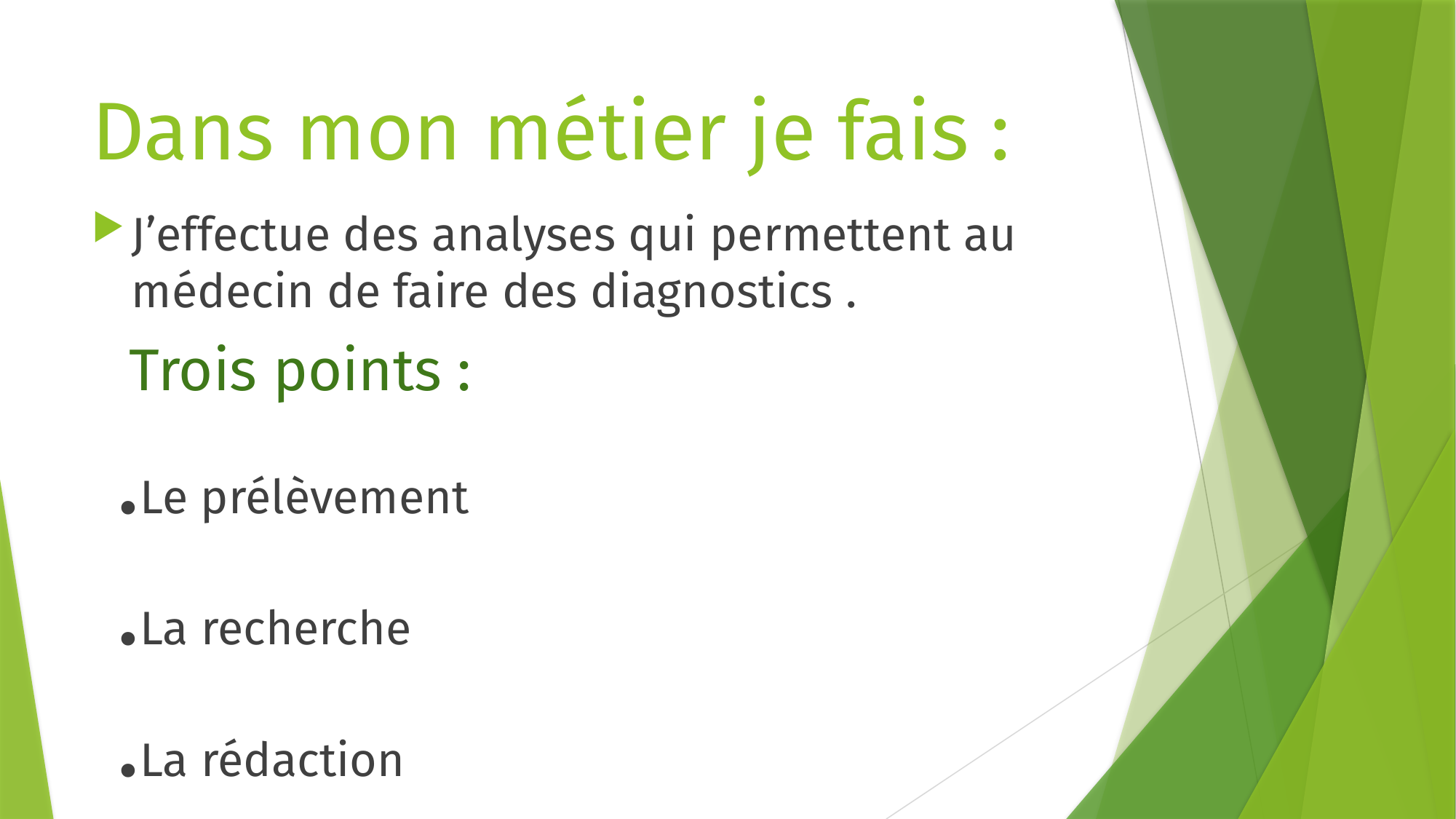

# Dans mon métier je fais :
J’effectue des analyses qui permettent au médecin de faire des diagnostics .
   Trois points :
  .Le prélèvement
  .La recherche
  .La rédaction